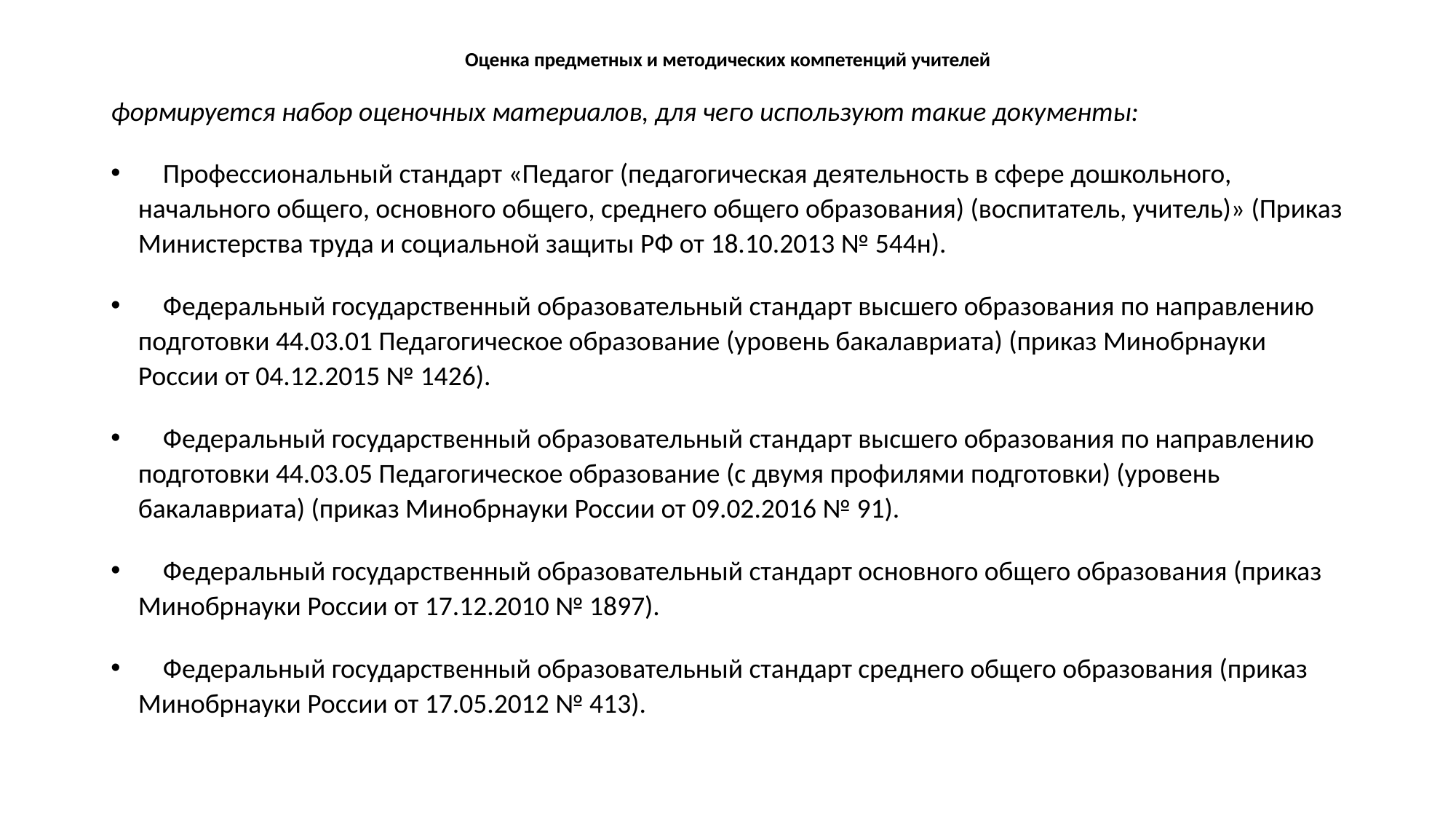

# Оценка предметных и методических компетенций учителей
формируется набор оценочных материалов, для чего используют такие документы:
    Профессиональный стандарт «Педагог (педагогическая деятельность в сфере дошкольного, начального общего, основного общего, среднего общего образования) (воспитатель, учитель)» (Приказ Министерства труда и социальной защиты РФ от 18.10.2013 № 544н).
    Федеральный государственный образовательный стандарт высшего образования по направлению подготовки 44.03.01 Педагогическое образование (уровень бакалавриата) (приказ Минобрнауки России от 04.12.2015 № 1426).
    Федеральный государственный образовательный стандарт высшего образования по направлению подготовки 44.03.05 Педагогическое образование (с двумя профилями подготовки) (уровень бакалавриата) (приказ Минобрнауки России от 09.02.2016 № 91).
    Федеральный государственный образовательный стандарт основного общего образования (приказ  Минобрнауки России от 17.12.2010 № 1897).
    Федеральный государственный образовательный стандарт среднего общего образования (приказ Минобрнауки России от 17.05.2012 № 413).